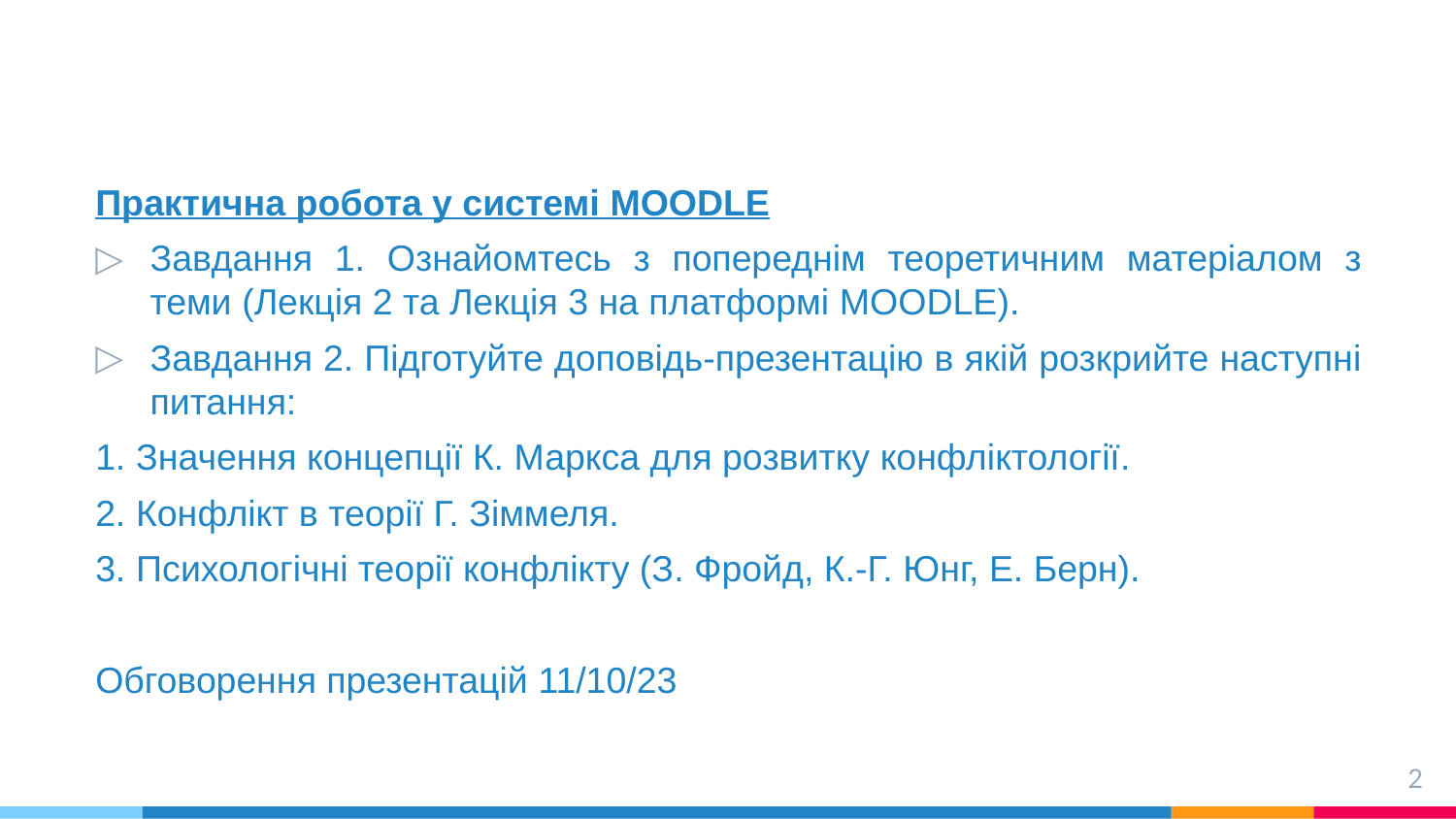

Практична робота у системі MOODLE
Завдання 1. Ознайомтесь з попереднім теоретичним матеріалом з теми (Лекція 2 та Лекція 3 на платформі MOODLE).
Завдання 2. Підготуйте доповідь-презентацію в якій розкрийте наступні питання:
1. Значення концепції К. Маркса для розвитку конфліктології.
2. Конфлікт в теорії Г. Зіммеля.
3. Психологічні теорії конфлікту (З. Фройд, К.-Г. Юнг, Е. Берн).

Обговорення презентацій 11/10/23

2